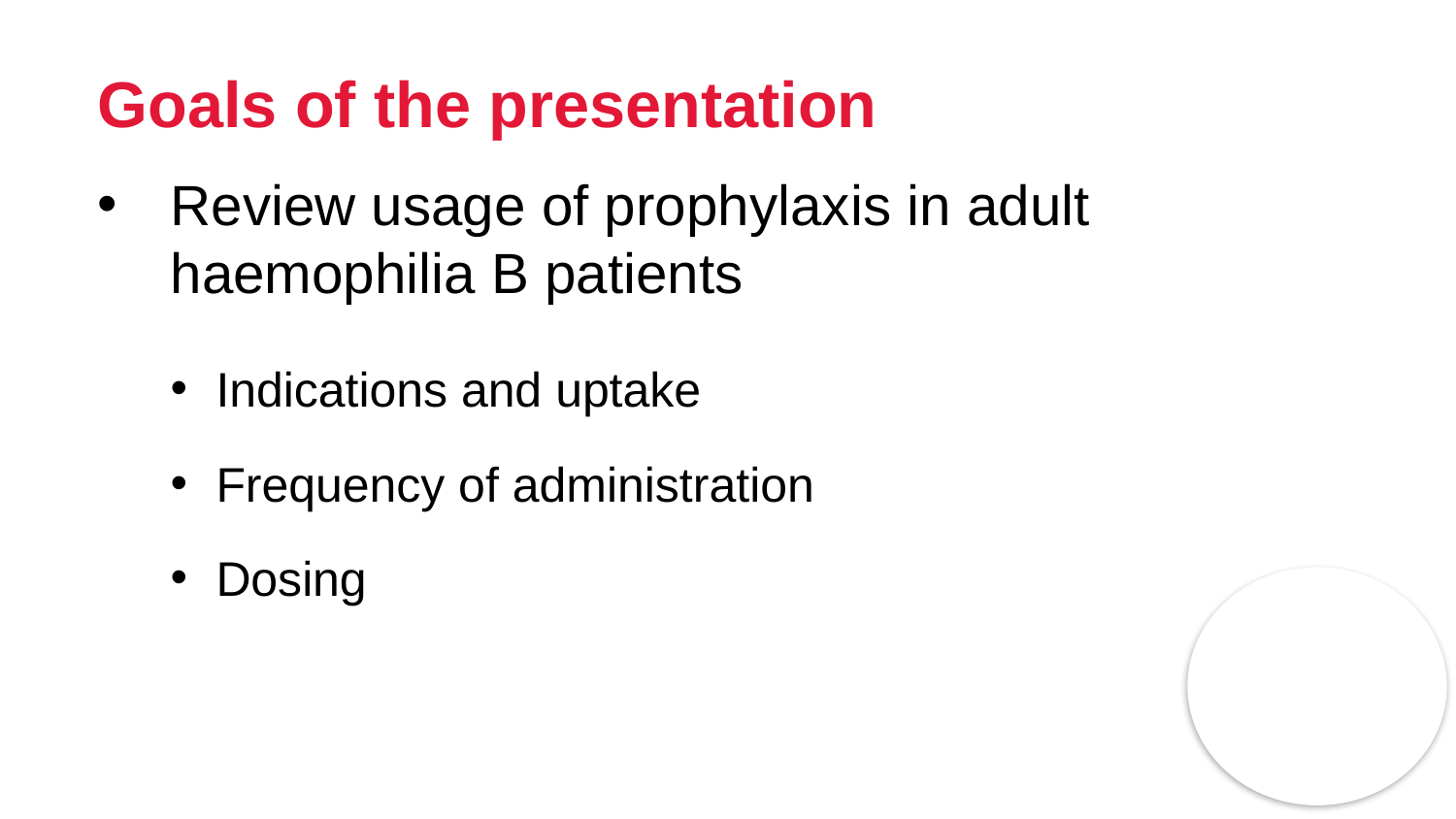

# Goals of the presentation
Review usage of prophylaxis in adult haemophilia B patients
Indications and uptake
Frequency of administration
Dosing